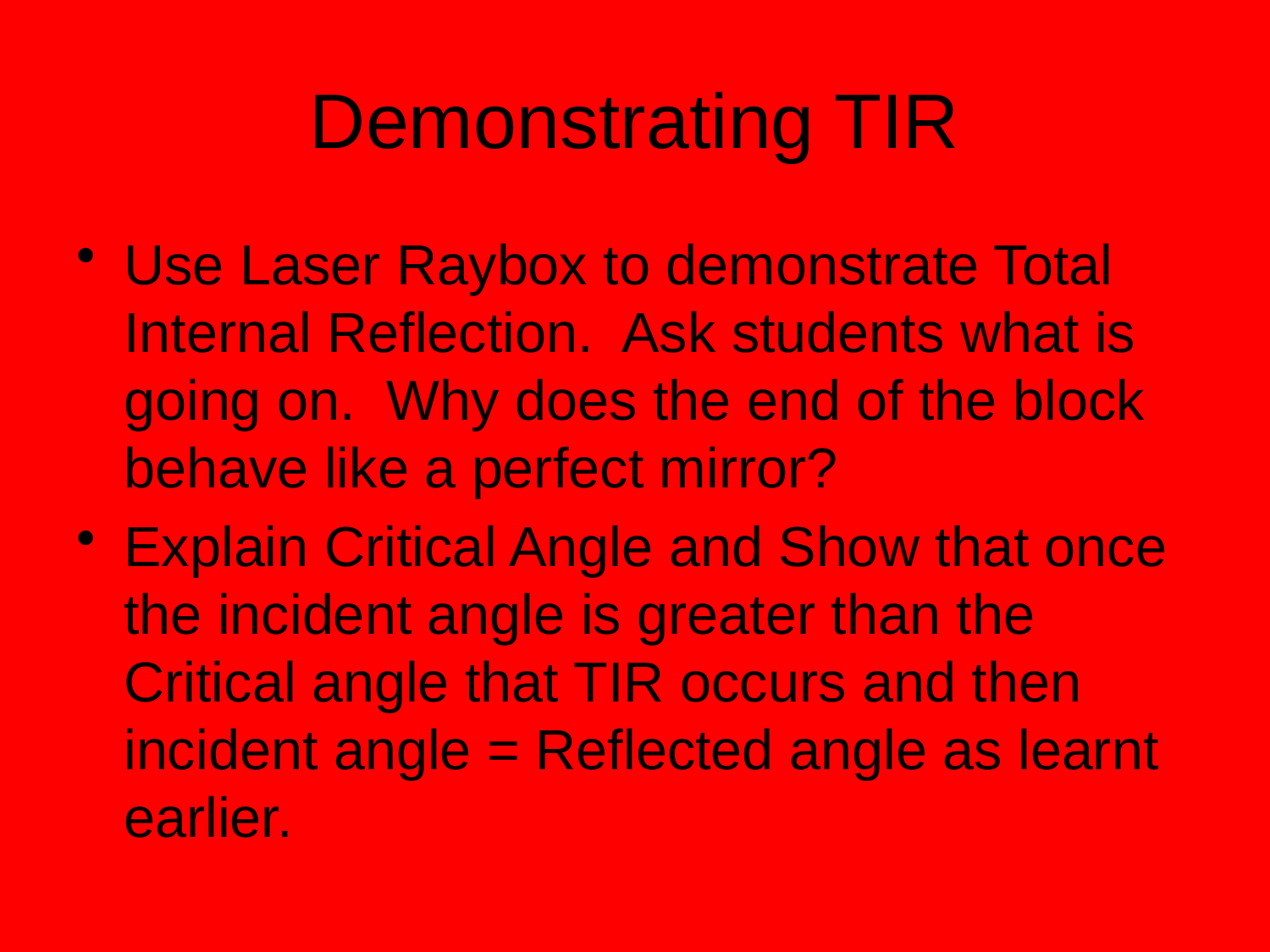

# Demonstrating TIR
Use Laser Raybox to demonstrate Total Internal Reflection.  Ask students what is going on.  Why does the end of the block behave like a perfect mirror?
Explain Critical Angle and Show that once the incident angle is greater than the Critical angle that TIR occurs and then incident angle = Reflected angle as learnt earlier.